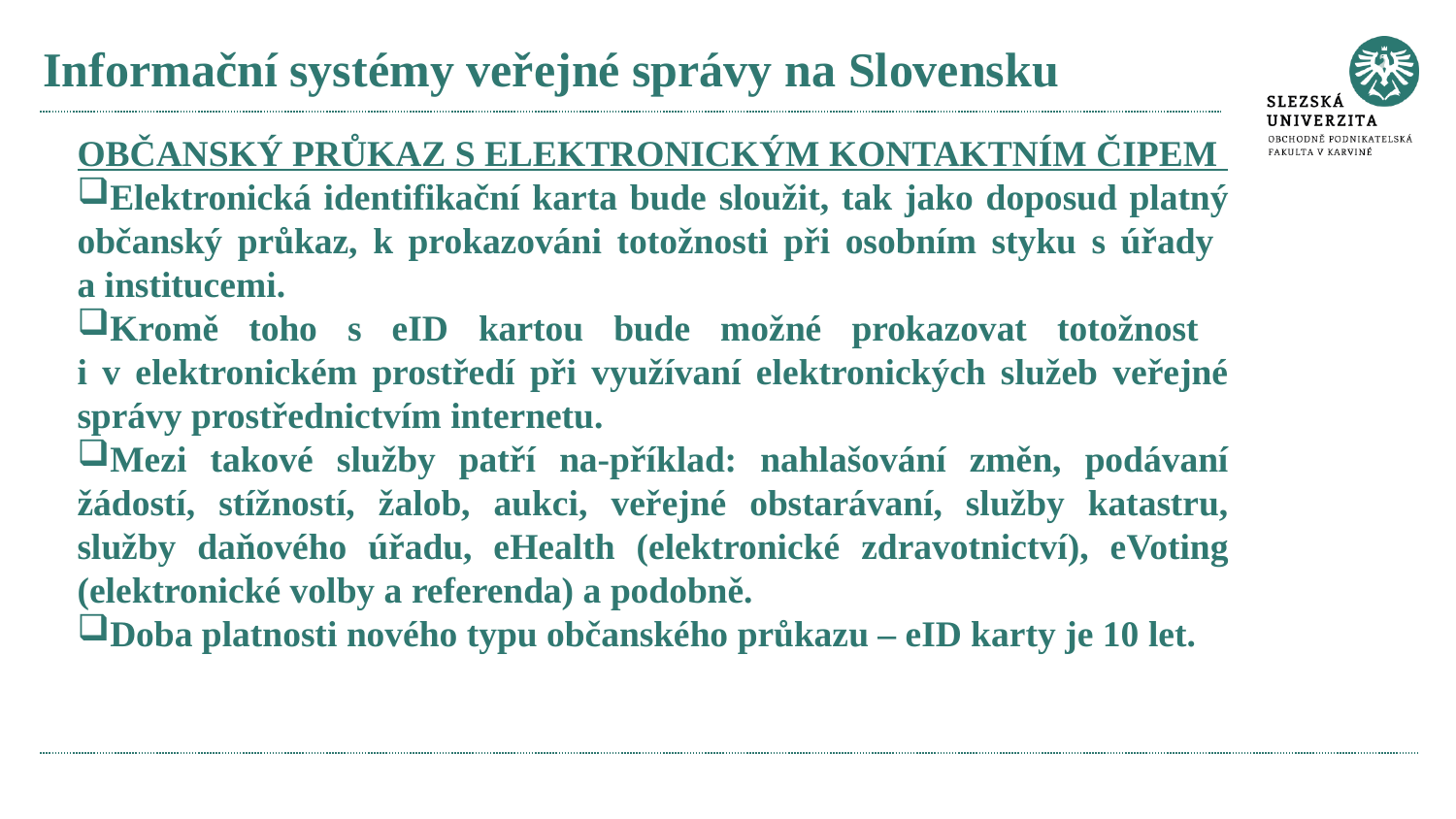

# Informační systémy veřejné správy na Slovensku
OBČANSKÝ PRŮKAZ S ELEKTRONICKÝM KONTAKTNÍM ČIPEM
Elektronická identifikační karta bude sloužit, tak jako doposud platný občanský průkaz, k prokazováni totožnosti při osobním styku s úřady
a institucemi.
Kromě toho s eID kartou bude možné prokazovat totožnost
i v elektronickém prostředí při využívaní elektronických služeb veřejné správy prostřednictvím internetu.
Mezi takové služby patří na-příklad: nahlašování změn, podávaní žádostí, stížností, žalob, aukci, veřejné obstarávaní, služby katastru, služby daňového úřadu, eHealth (elektronické zdravotnictví), eVoting (elektronické volby a referenda) a podobně.
Doba platnosti nového typu občanského průkazu – eID karty je 10 let.